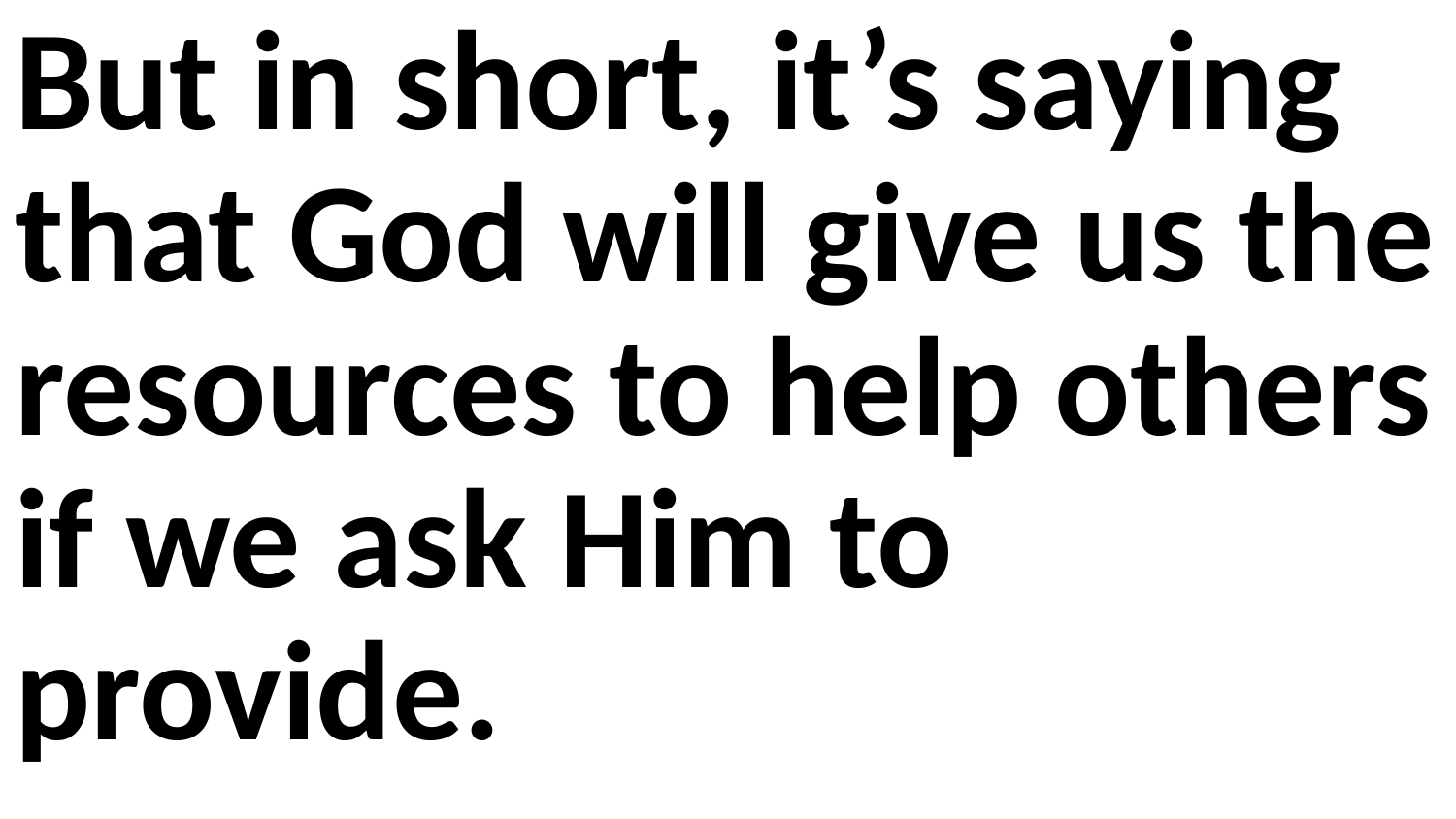

But in short, it’s saying that God will give us the resources to help others if we ask Him to provide.